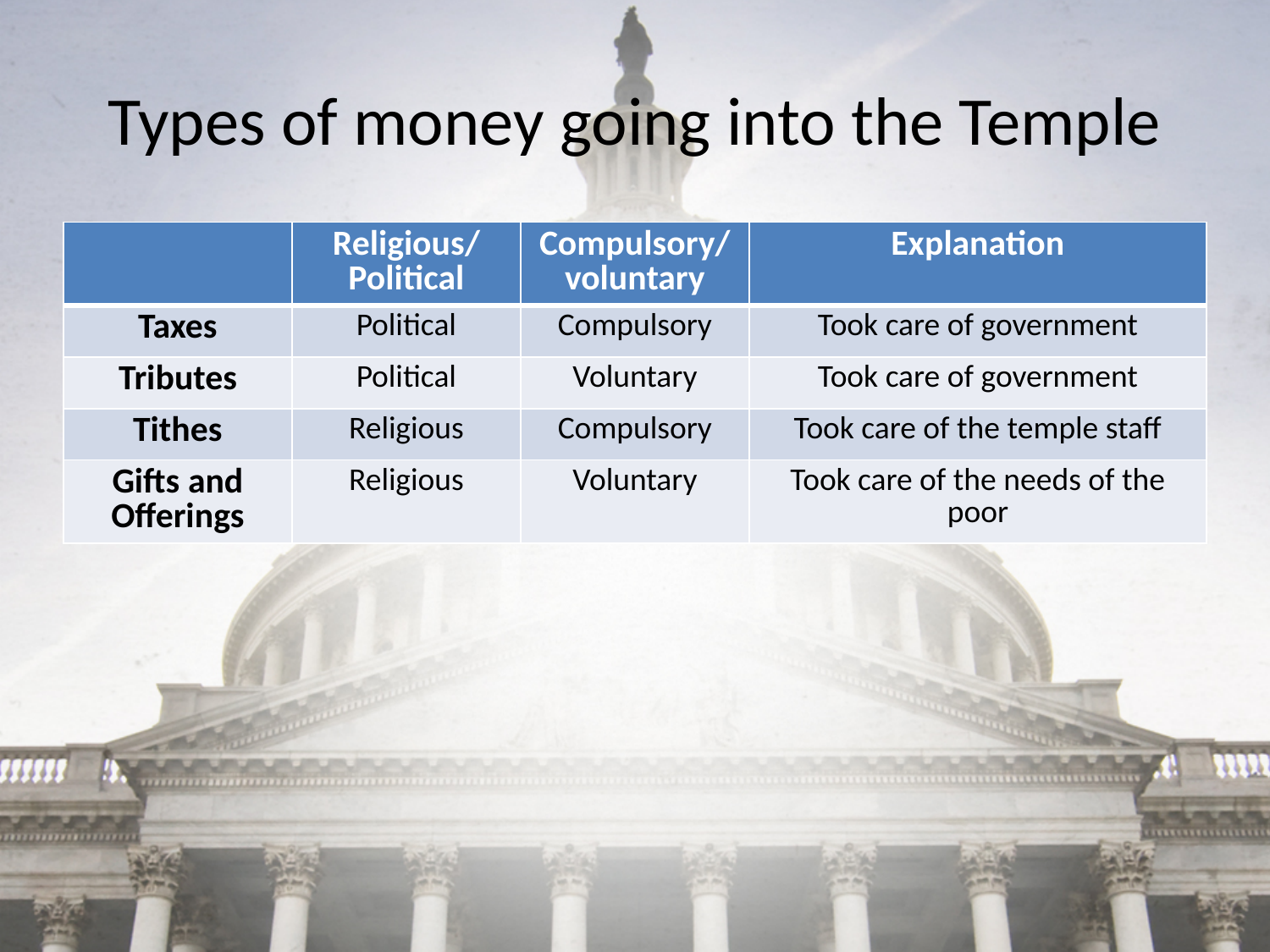

# Types of money going into the Temple
|  | Religious/ Political | Compulsory/ voluntary | Explanation |
| --- | --- | --- | --- |
| Taxes | Political | Compulsory | Took care of government |
| Tributes | Political | Voluntary | Took care of government |
| Tithes | Religious | Compulsory | Took care of the temple staff |
| Gifts and Offerings | Religious | Voluntary | Took care of the needs of the poor |